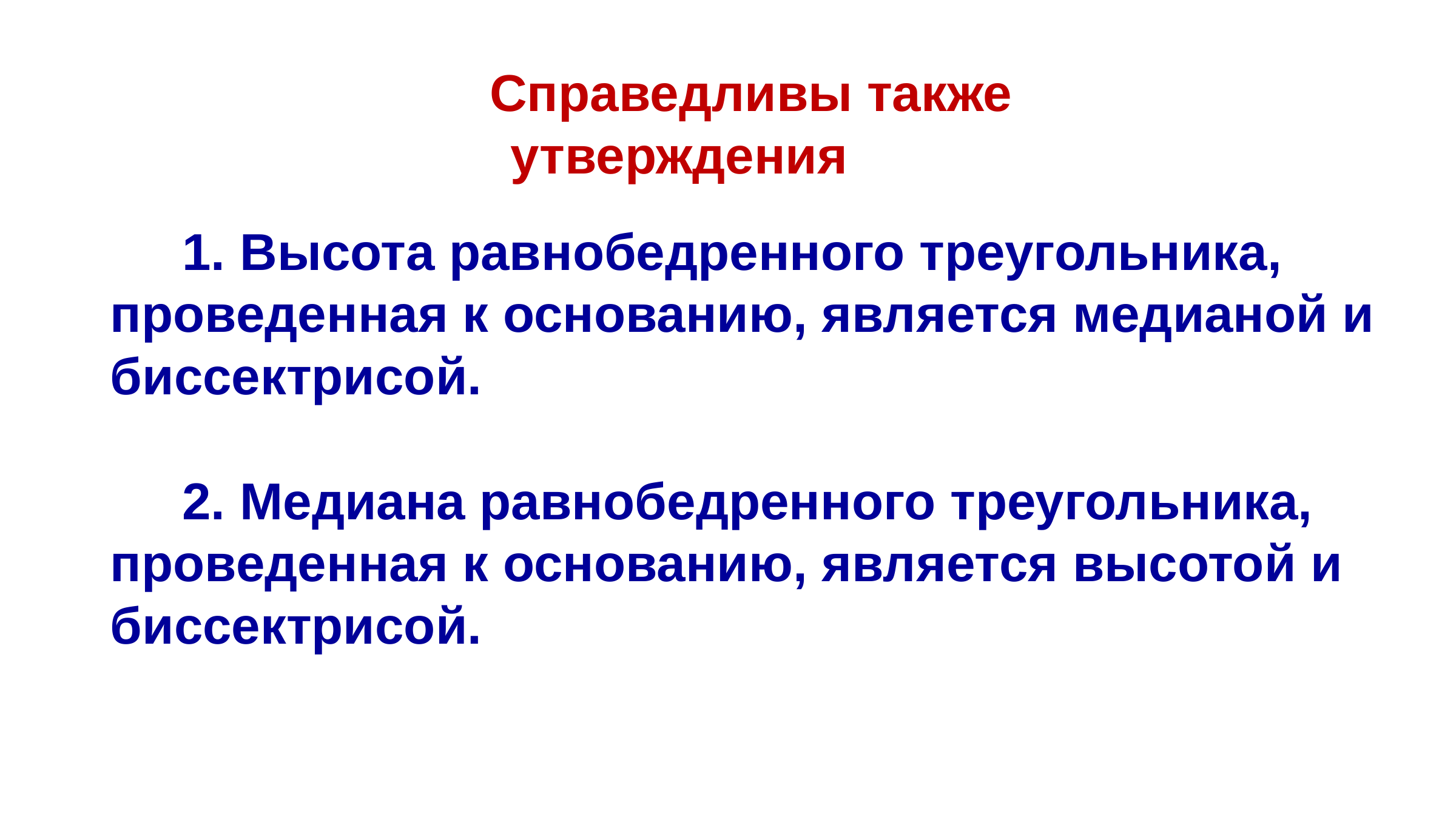

Справедливы также утверждения
     1. Высота равнобедренного треугольника, проведенная к основанию, является медианой и биссектрисой.
     2. Медиана равнобедренного треугольника, проведенная к основанию, является высотой и биссектрисой.